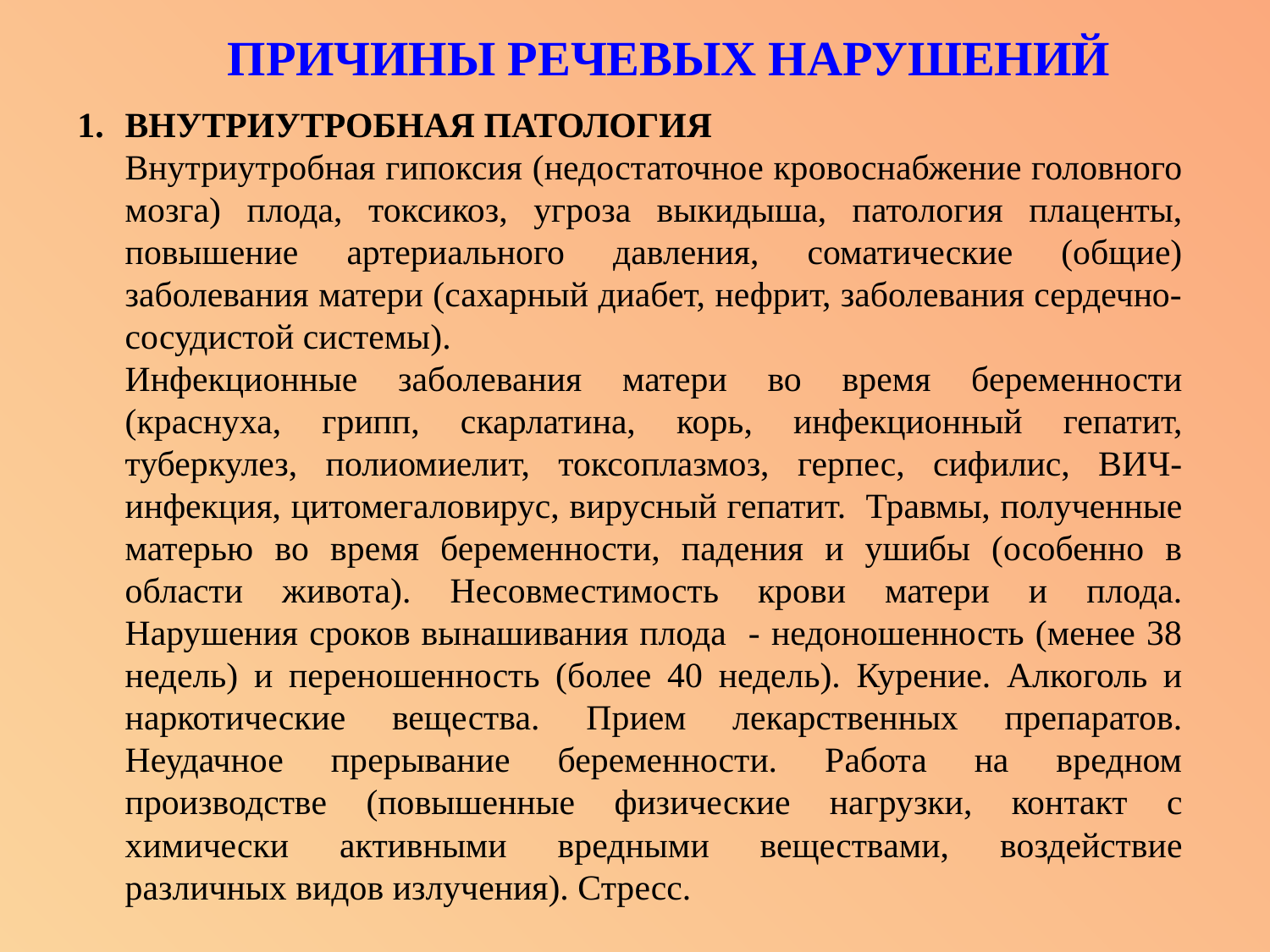

Причины речевых нарушений
ВНУТРИУТРОБНАЯ ПАТОЛОГИЯ
Внутриутробная гипоксия (недостаточное кровоснабжение головного мозга) плода, токсикоз, угроза выкидыша, патология плаценты, повышение артериального давления, соматические (общие) заболевания матери (сахарный диабет, нефрит, заболевания сердечно-сосудистой системы).
Инфекционные заболевания матери во время беременности (краснуха, грипп, скарлатина, корь, инфекционный гепатит, туберкулез, полиомиелит, токсоплазмоз, герпес, сифилис, ВИЧ-инфекция, цитомегаловирус, вирусный гепатит.  Травмы, полученные матерью во время беременности, падения и ушибы (особенно в области живота). Несовместимость крови матери и плода. Нарушения сроков вынашивания плода  - недоношенность (менее 38 недель) и переношенность (более 40 недель). Курение. Алкоголь и наркотические вещества. Прием лекарственных препаратов. Неудачное прерывание беременности. Работа на вредном производстве (повышенные физические нагрузки, контакт с химически активными вредными веществами, воздействие различных видов излучения). Стресс.